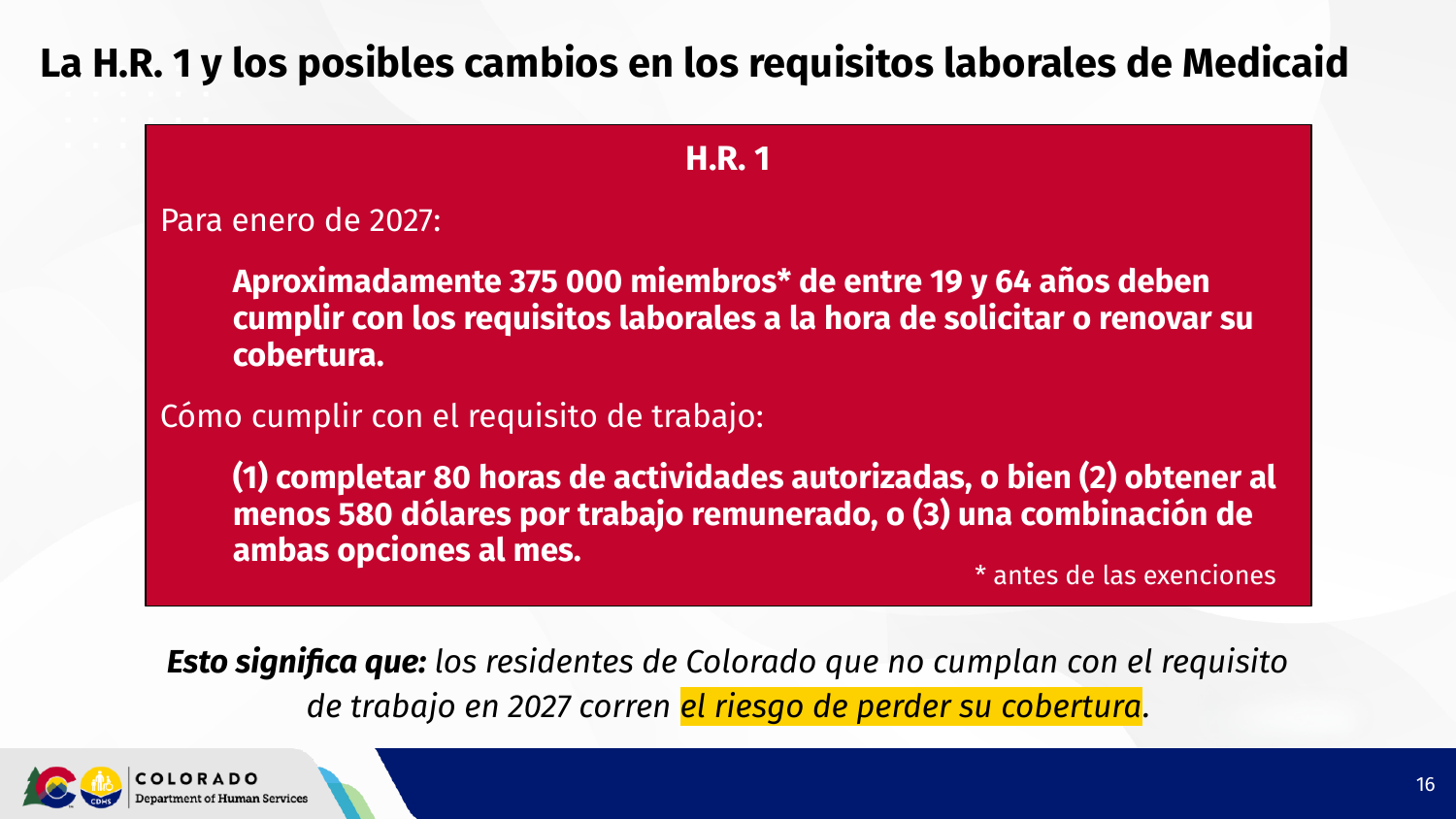

# La H.R. 1 y los posibles cambios en los requisitos laborales de Medicaid
H.R. 1
Para enero de 2027:
Aproximadamente 375 000 miembros* de entre 19 y 64 años deben cumplir con los requisitos laborales a la hora de solicitar o renovar su cobertura.
Cómo cumplir con el requisito de trabajo:
(1) completar 80 horas de actividades autorizadas, o bien (2) obtener al menos 580 dólares por trabajo remunerado, o (3) una combinación de ambas opciones al mes.
* antes de las exenciones
Esto significa que: los residentes de Colorado que no cumplan con el requisito de trabajo en 2027 corren el riesgo de perder su cobertura.

16